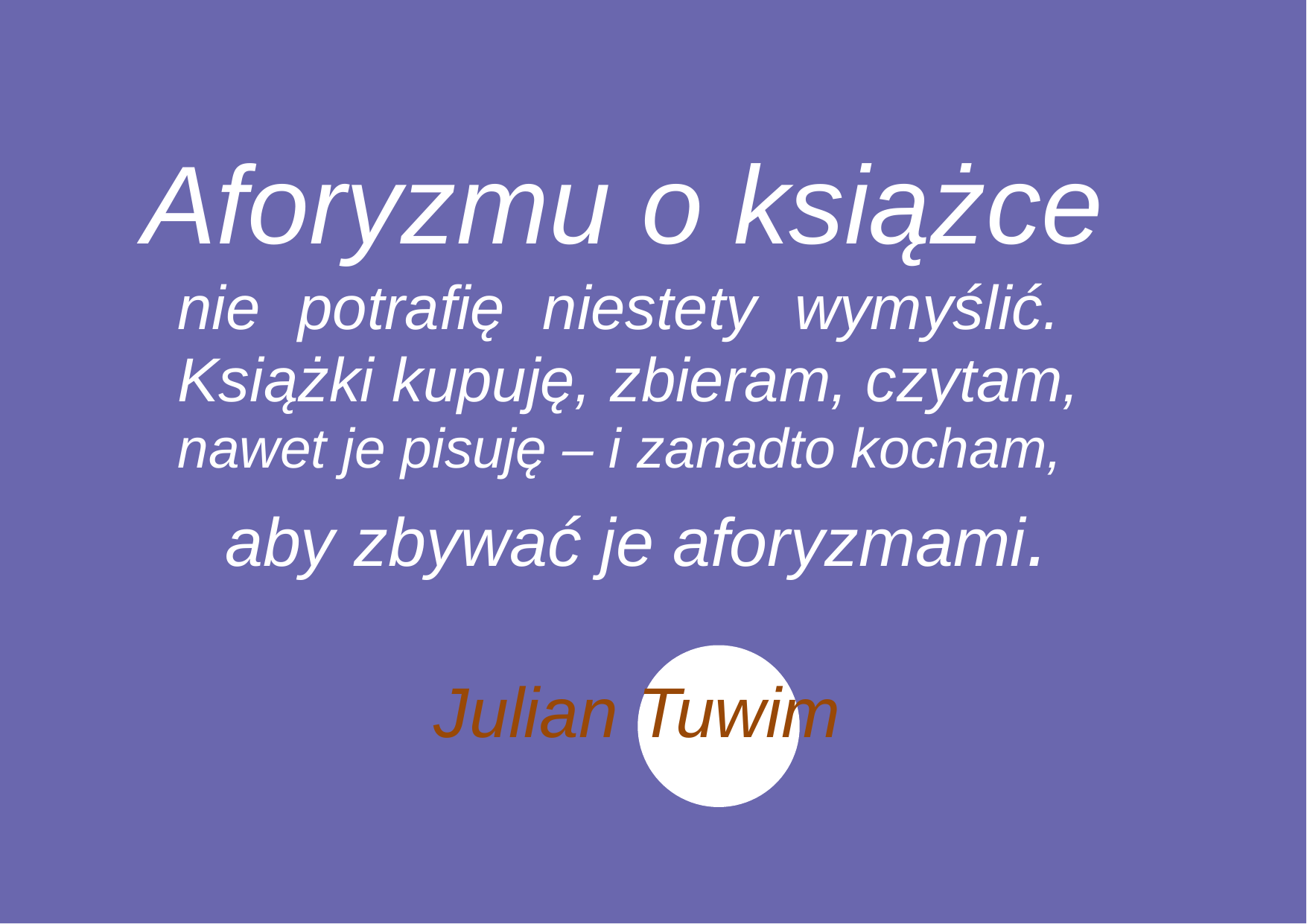

# Aforyzmu o książce
nie potrafię niestety wymyślić.  Książki kupuję, zbieram, czytam,  nawet je pisuję – i zanadto kocham,
aby zbywać je aforyzmami.

Julian Tuwim